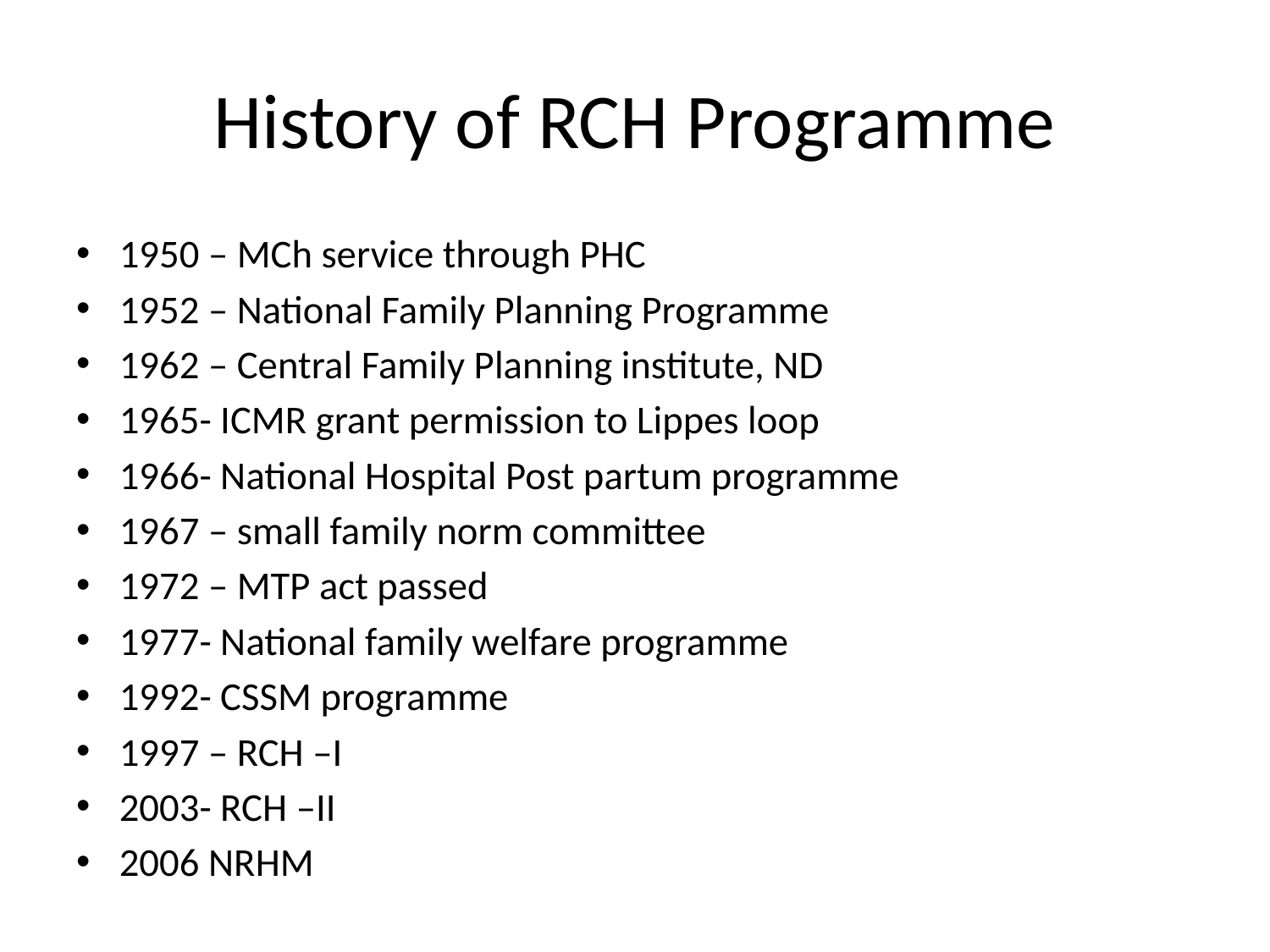

# History of RCH Programme
1950 – MCh service through PHC
1952 – National Family Planning Programme
1962 – Central Family Planning institute, ND
1965- ICMR grant permission to Lippes loop
1966- National Hospital Post partum programme
1967 – small family norm committee
1972 – MTP act passed
1977- National family welfare programme
1992- CSSM programme
1997 – RCH –I
2003- RCH –II
2006 NRHM